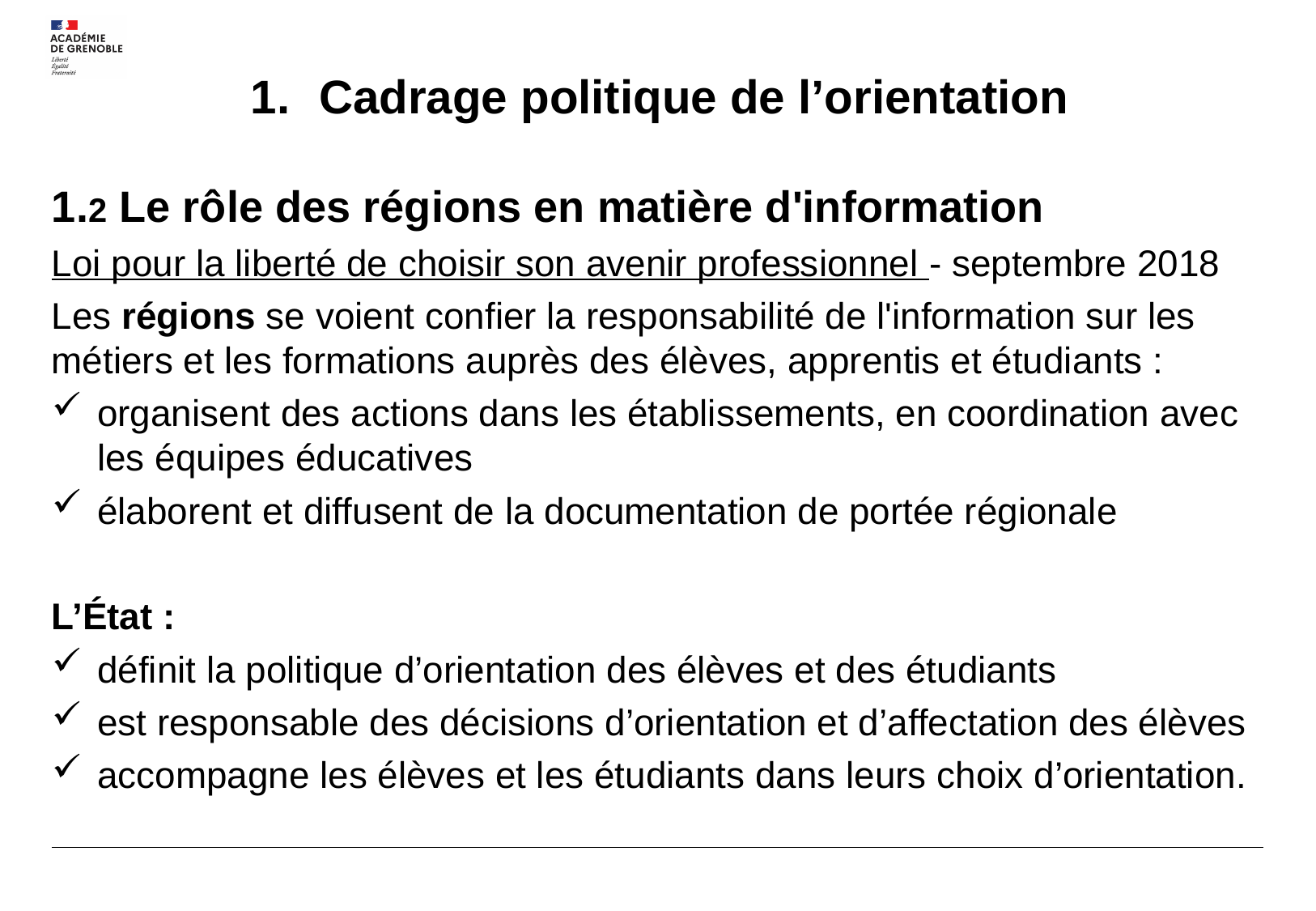

Cadrage politique de l’orientation

1.2 Le rôle des régions en matière d'information
Loi pour la liberté de choisir son avenir professionnel - septembre 2018
Les régions se voient confier la responsabilité de l'information sur les métiers et les formations auprès des élèves, apprentis et étudiants :
organisent des actions dans les établissements, en coordination avec les équipes éducatives
élaborent et diffusent de la documentation de portée régionale

L’État :
définit la politique d’orientation des élèves et des étudiants
est responsable des décisions d’orientation et d’affectation des élèves
accompagne les élèves et les étudiants dans leurs choix d’orientation.